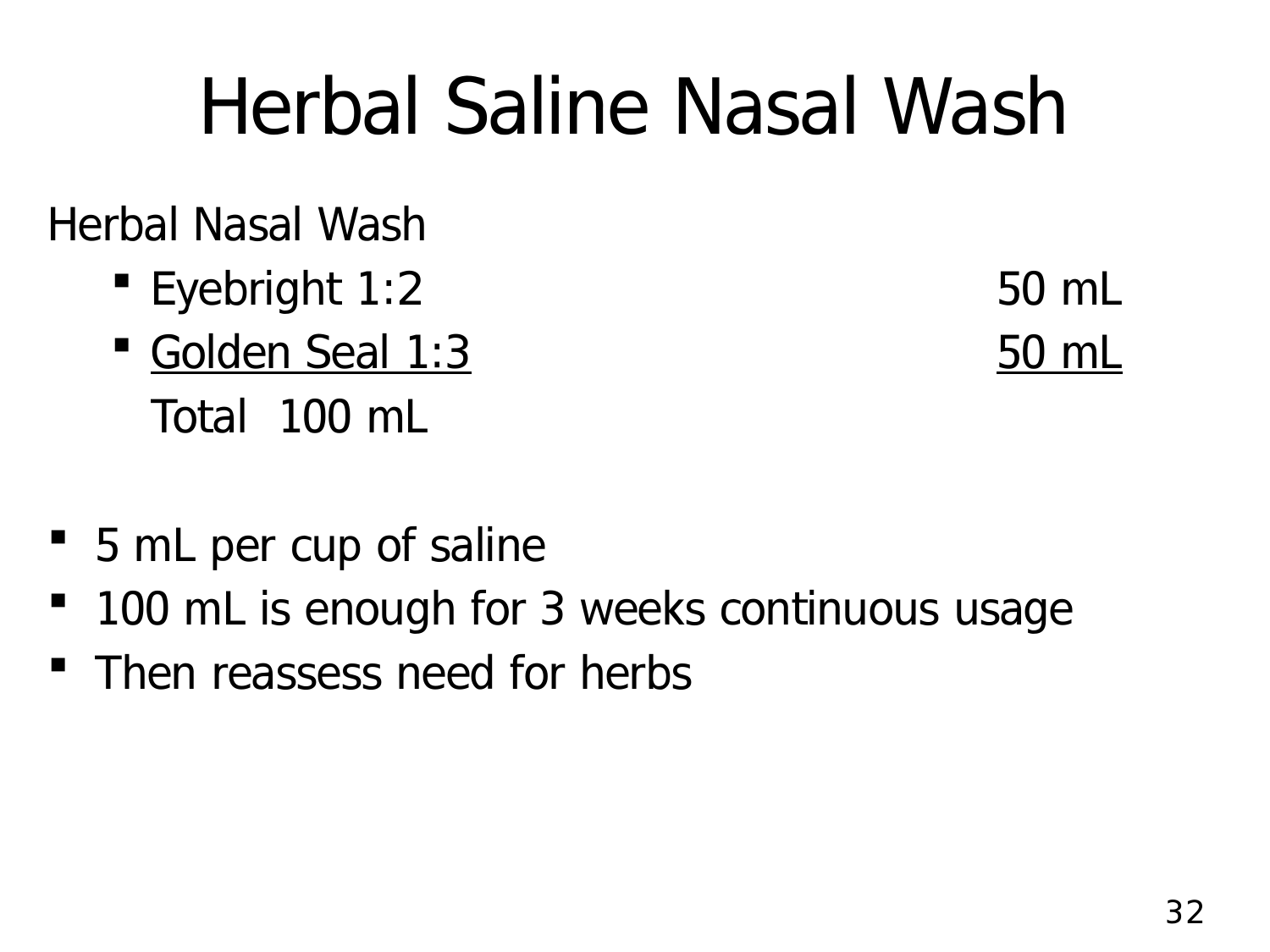

# Herbal Saline Nasal Wash
Herbal Nasal Wash
Eyebright 1:2	50 mL
Golden Seal 1:3	50 mL
	Total	100 mL

5 mL per cup of saline
100 mL is enough for 3 weeks continuous usage
Then reassess need for herbs
32